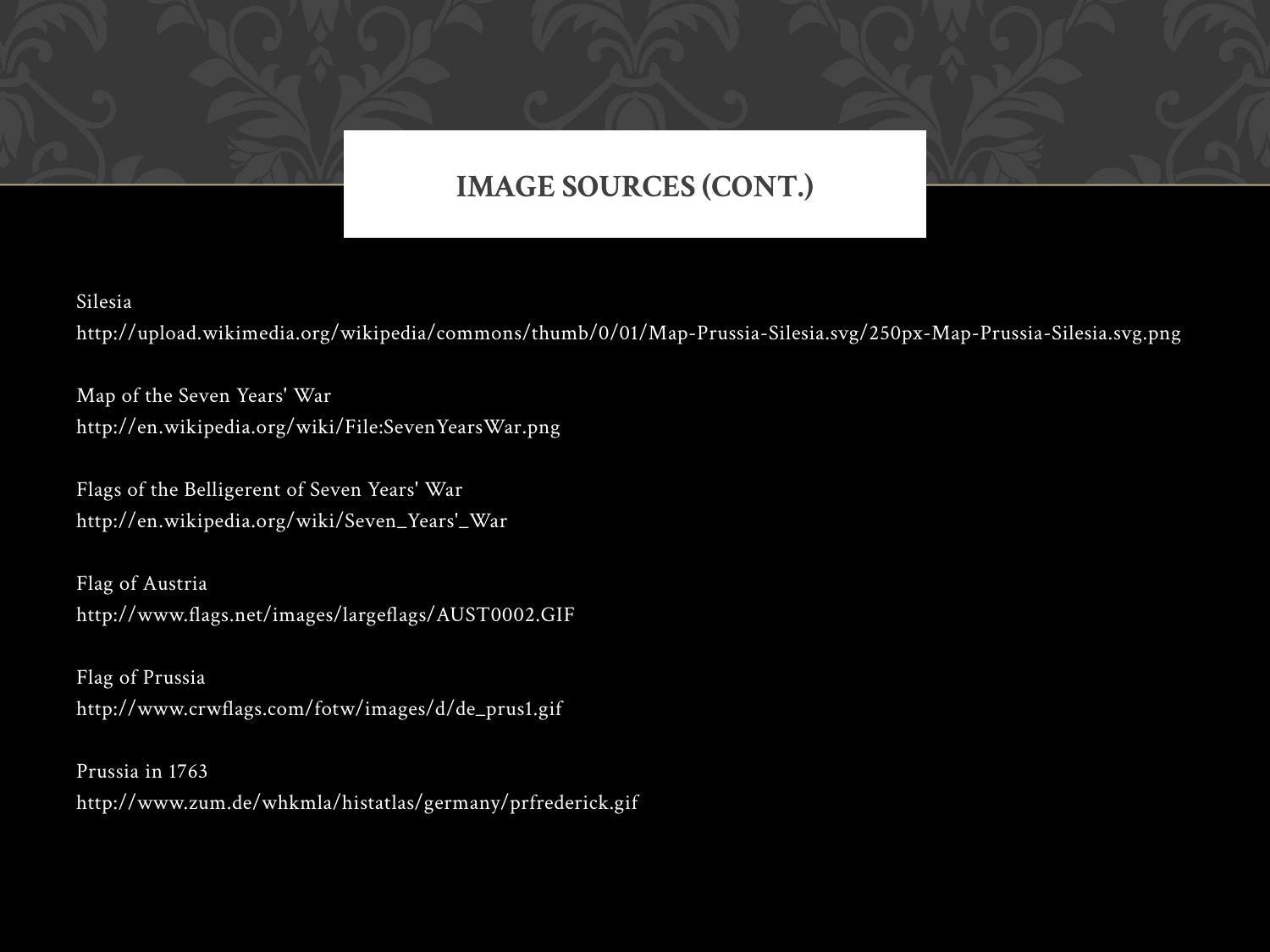

# Image Sources (Cont.)
Silesia
http://upload.wikimedia.org/wikipedia/commons/thumb/0/01/Map-Prussia-Silesia.svg/250px-Map-Prussia-Silesia.svg.png

Map of the Seven Years' War
http://en.wikipedia.org/wiki/File:SevenYearsWar.png

Flags of the Belligerent of Seven Years' War
http://en.wikipedia.org/wiki/Seven_Years'_War

Flag of Austria
http://www.flags.net/images/largeflags/AUST0002.GIF

Flag of Prussia
http://www.crwflags.com/fotw/images/d/de_prus1.gif

Prussia in 1763
http://www.zum.de/whkmla/histatlas/germany/prfrederick.gif